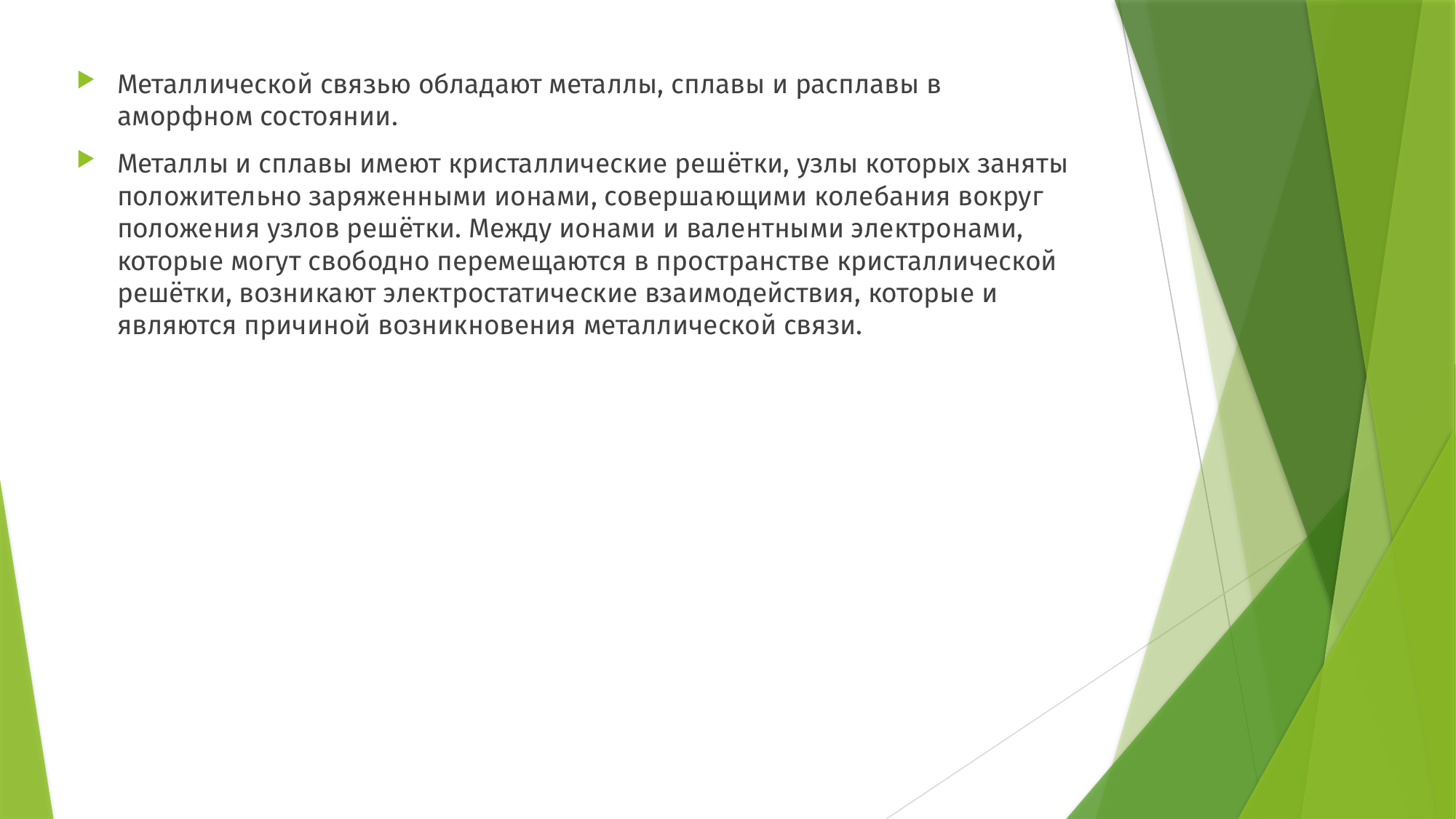

Металлической связью обладают металлы, сплавы и расплавы в аморфном состоянии.
Металлы и сплавы имеют кристаллические решётки, узлы которых заняты положительно заряженными ионами, совершающими колебания вокруг положения узлов решётки. Между ионами и валентными электронами, которые могут свободно перемещаются в пространстве кристаллической решётки, возникают электростатические взаимодействия, которые и являются причиной возникновения металлической связи.